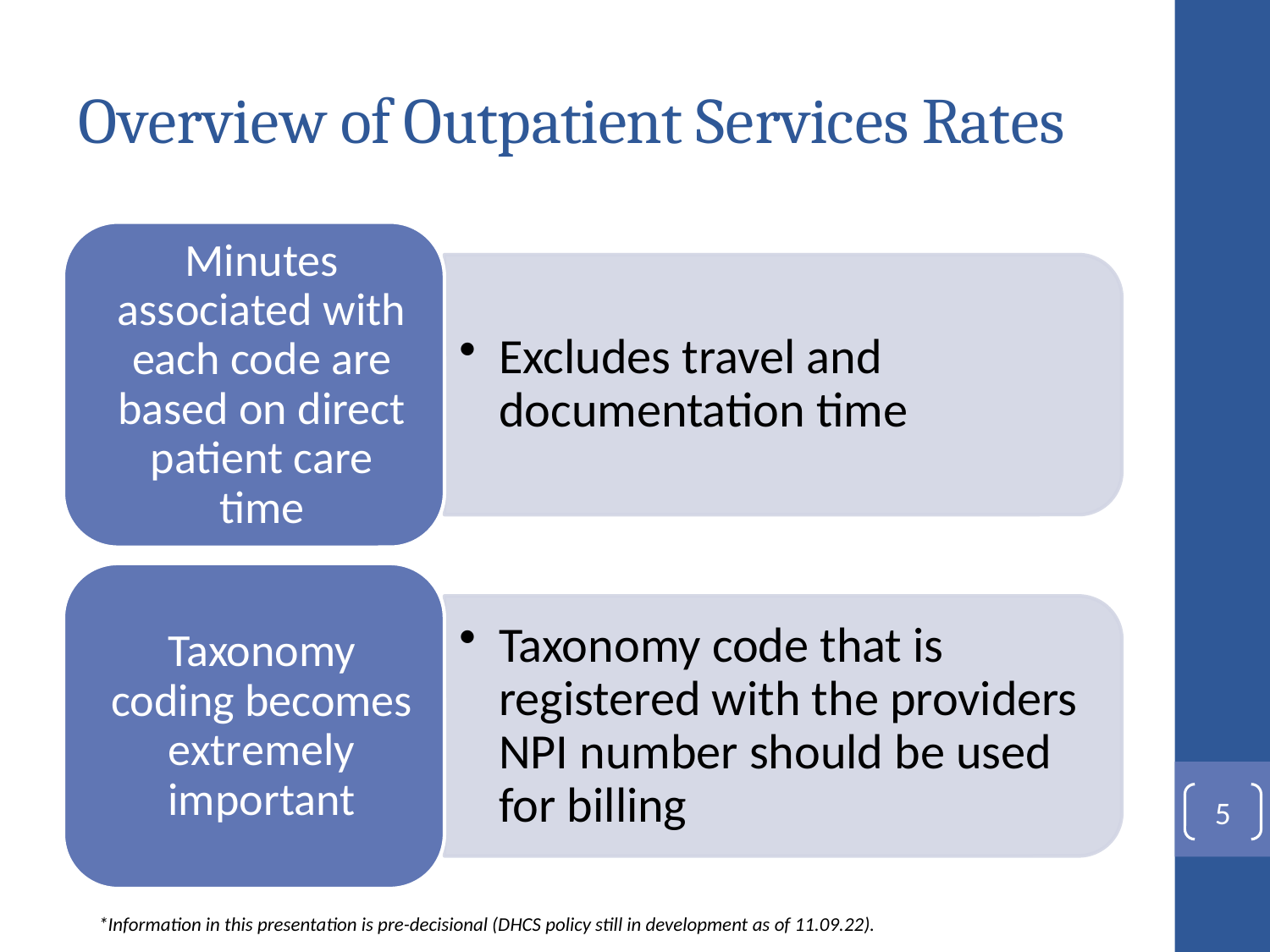

# Overview of Outpatient Services Rates
Excludes travel and documentation time
Minutes associated with each code are based on direct patient care time
Taxonomy code that is registered with the providers NPI number should be used for billing
Taxonomy coding becomes extremely important
5